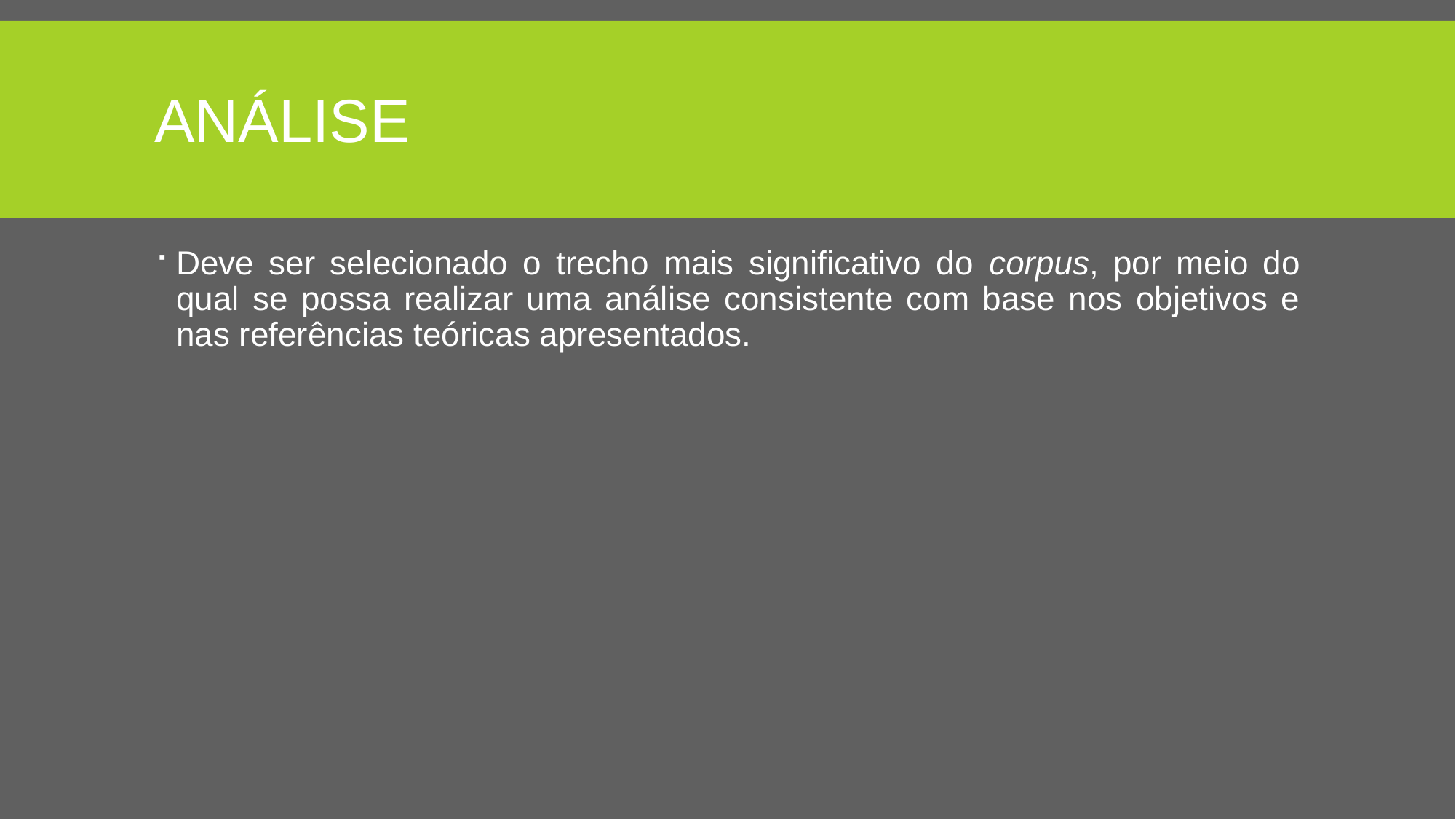

# Análise
Deve ser selecionado o trecho mais significativo do corpus, por meio do qual se possa realizar uma análise consistente com base nos objetivos e nas referências teóricas apresentados.